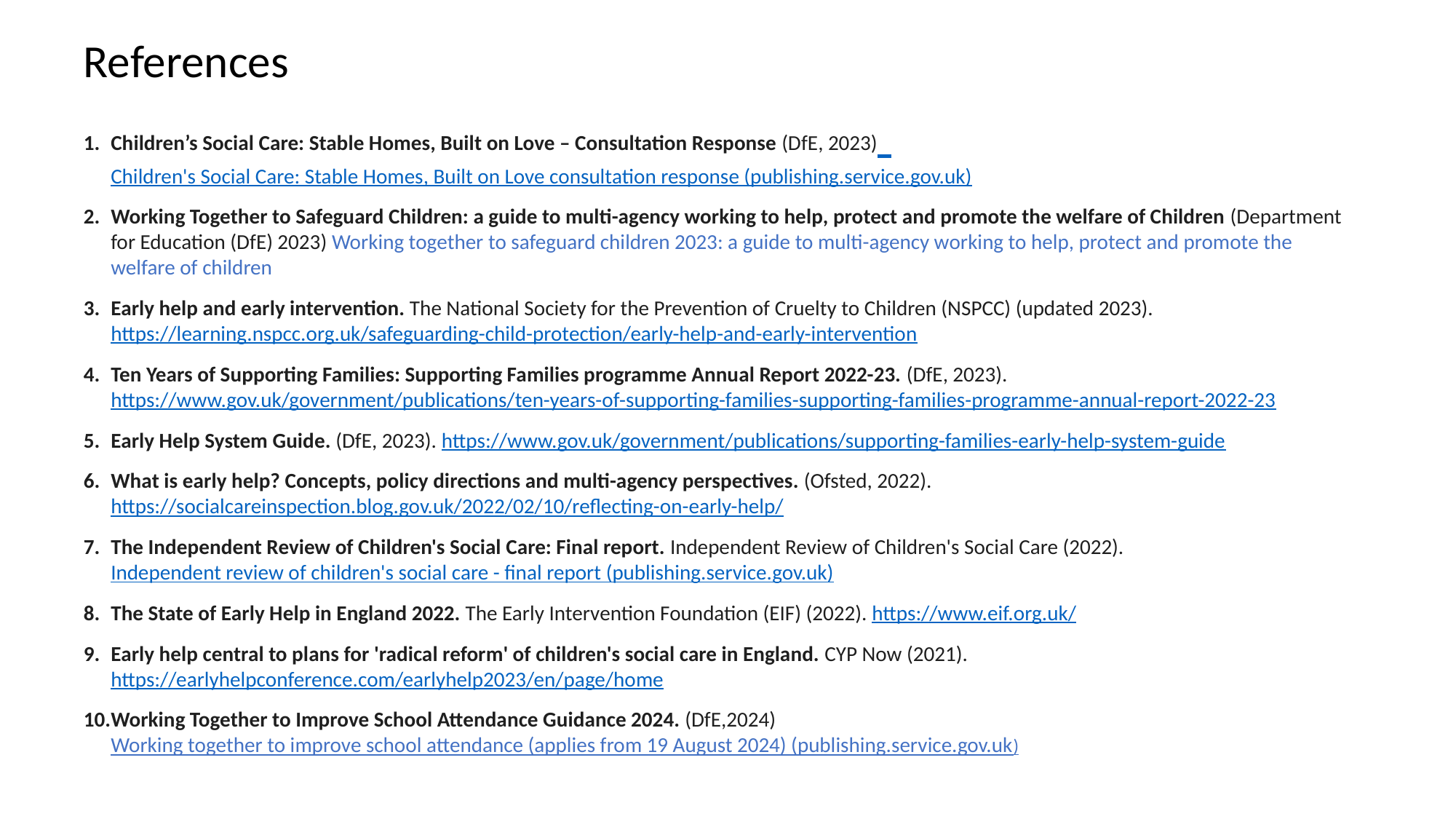

# References
Children’s Social Care: Stable Homes, Built on Love – Consultation Response (DfE, 2023) Children's Social Care: Stable Homes, Built on Love consultation response (publishing.service.gov.uk)
Working Together to Safeguard Children: a guide to multi-agency working to help, protect and promote the welfare of Children (Department for Education (DfE) 2023) Working together to safeguard children 2023: a guide to multi-agency working to help, protect and promote the welfare of children
Early help and early intervention. The National Society for the Prevention of Cruelty to Children (NSPCC) (updated 2023). https://learning.nspcc.org.uk/safeguarding-child-protection/early-help-and-early-intervention
Ten Years of Supporting Families: Supporting Families programme Annual Report 2022-23. (DfE, 2023). https://www.gov.uk/government/publications/ten-years-of-supporting-families-supporting-families-programme-annual-report-2022-23
Early Help System Guide. (DfE, 2023). https://www.gov.uk/government/publications/supporting-families-early-help-system-guide
What is early help? Concepts, policy directions and multi-agency perspectives. (Ofsted, 2022). https://socialcareinspection.blog.gov.uk/2022/02/10/reflecting-on-early-help/
The Independent Review of Children's Social Care: Final report. Independent Review of Children's Social Care (2022). Independent review of children's social care - final report (publishing.service.gov.uk)
The State of Early Help in England 2022. The Early Intervention Foundation (EIF) (2022). https://www.eif.org.uk/
Early help central to plans for 'radical reform' of children's social care in England. CYP Now (2021). https://earlyhelpconference.com/earlyhelp2023/en/page/home
Working Together to Improve School Attendance Guidance 2024. (DfE,2024)  Working together to improve school attendance (applies from 19 August 2024) (publishing.service.gov.uk)